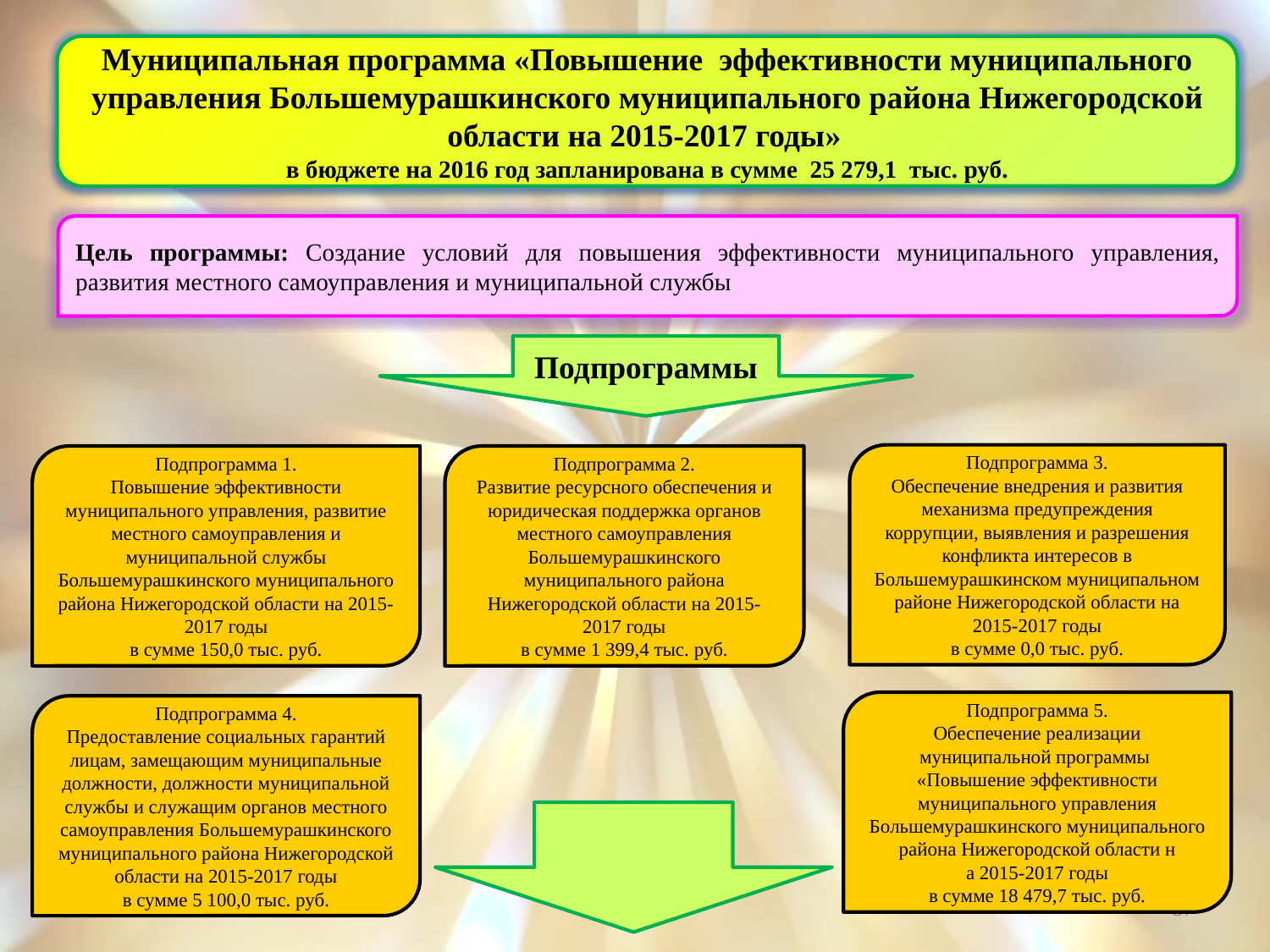

Муниципальная программа «Повышение  эффективности муниципального управления Большемурашкинского муниципального района Нижегородской области на 2015-2017 годы»
в бюджете на 2016 год запланирована в сумме  25 279,1  тыс. руб.
Цель программы: Создание условий для повышения эффективности муниципального управления, развития местного самоуправления и муниципальной службы
Подпрограммы
Подпрограмма 3.
Обеспечение внедрения и развития механизма предупреждения коррупции, выявления и разрешения конфликта интересов в Большемурашкинском муниципальном районе Нижегородской области на 2015-2017 годы
в сумме 0,0 тыс. руб.
Подпрограмма 1.
Повышение эффективности муниципального управления, развитие местного самоуправления и муниципальной службы Большемурашкинского муниципального района Нижегородской области на 2015-2017 годы
в сумме 150,0 тыс. руб.
Подпрограмма 2.
Развитие ресурсного обеспечения и юридическая поддержка органов местного самоуправления Большемурашкинского муниципального района Нижегородской области на 2015-2017 годы
в сумме 1 399,4 тыс. руб.
Подпрограмма 5.
Обеспечение реализации муниципальной программы  «Повышение эффективности муниципального управления Большемурашкинского муниципального района Нижегородской области н
а 2015-2017 годы
в сумме 18 479,7 тыс. руб.
Подпрограмма 4.
Предоставление социальных гарантий лицам, замещающим муниципальные должности, должности муниципальной службы и служащим органов местного самоуправления Большемурашкинского муниципального района Нижегородской области на 2015-2017 годы
в сумме 5 100,0 тыс. руб.

37